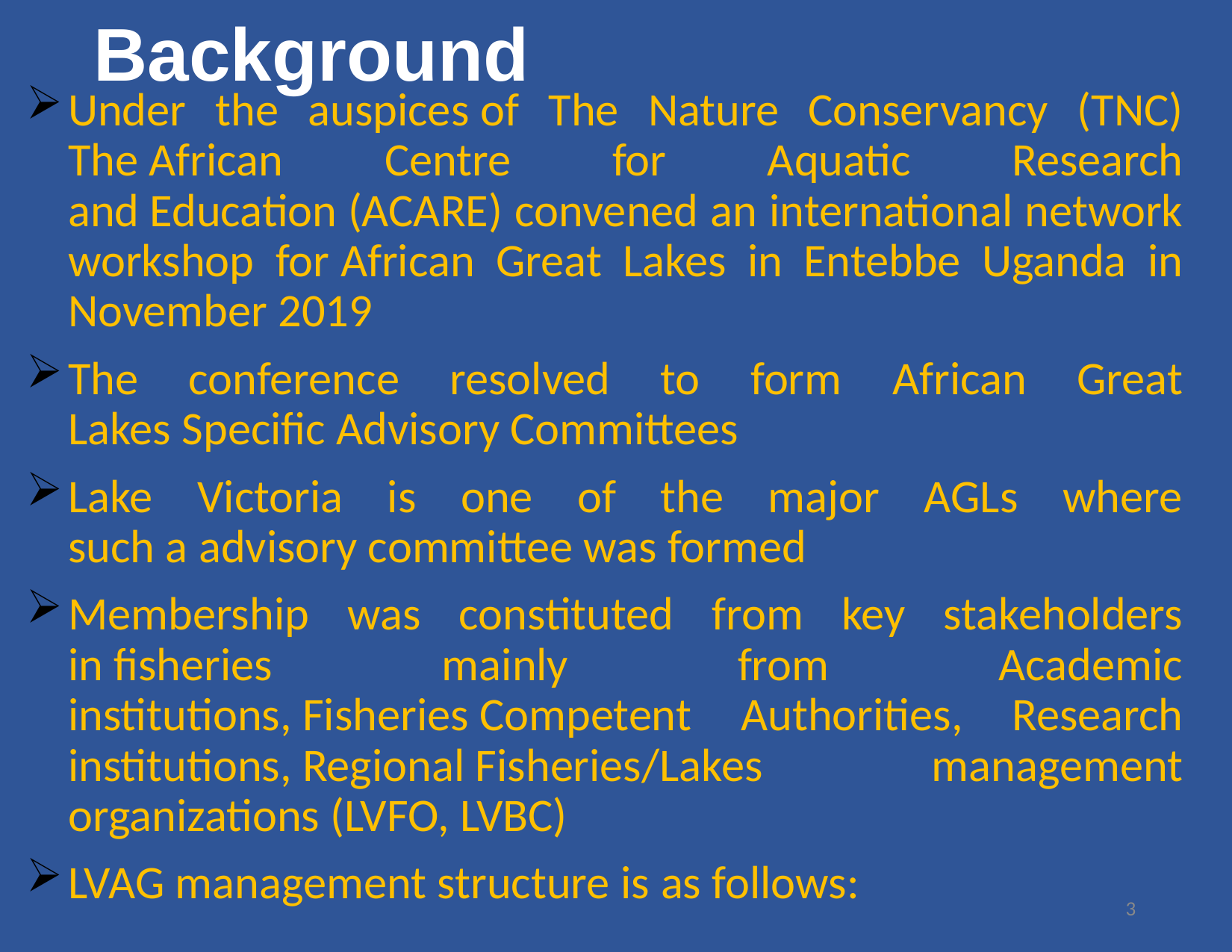

# Background
Under the auspices of The Nature Conservancy (TNC) The African Centre for Aquatic Research and Education (ACARE) convened an international network workshop for African Great Lakes in Entebbe Uganda in November 2019
The conference resolved to form African Great Lakes Specific Advisory Committees
Lake Victoria is one of the major AGLs where such a advisory committee was formed
Membership was constituted from key stakeholders in fisheries mainly from Academic institutions, Fisheries Competent Authorities, Research institutions, Regional Fisheries/Lakes management organizations (LVFO, LVBC)
LVAG management structure is as follows:

3